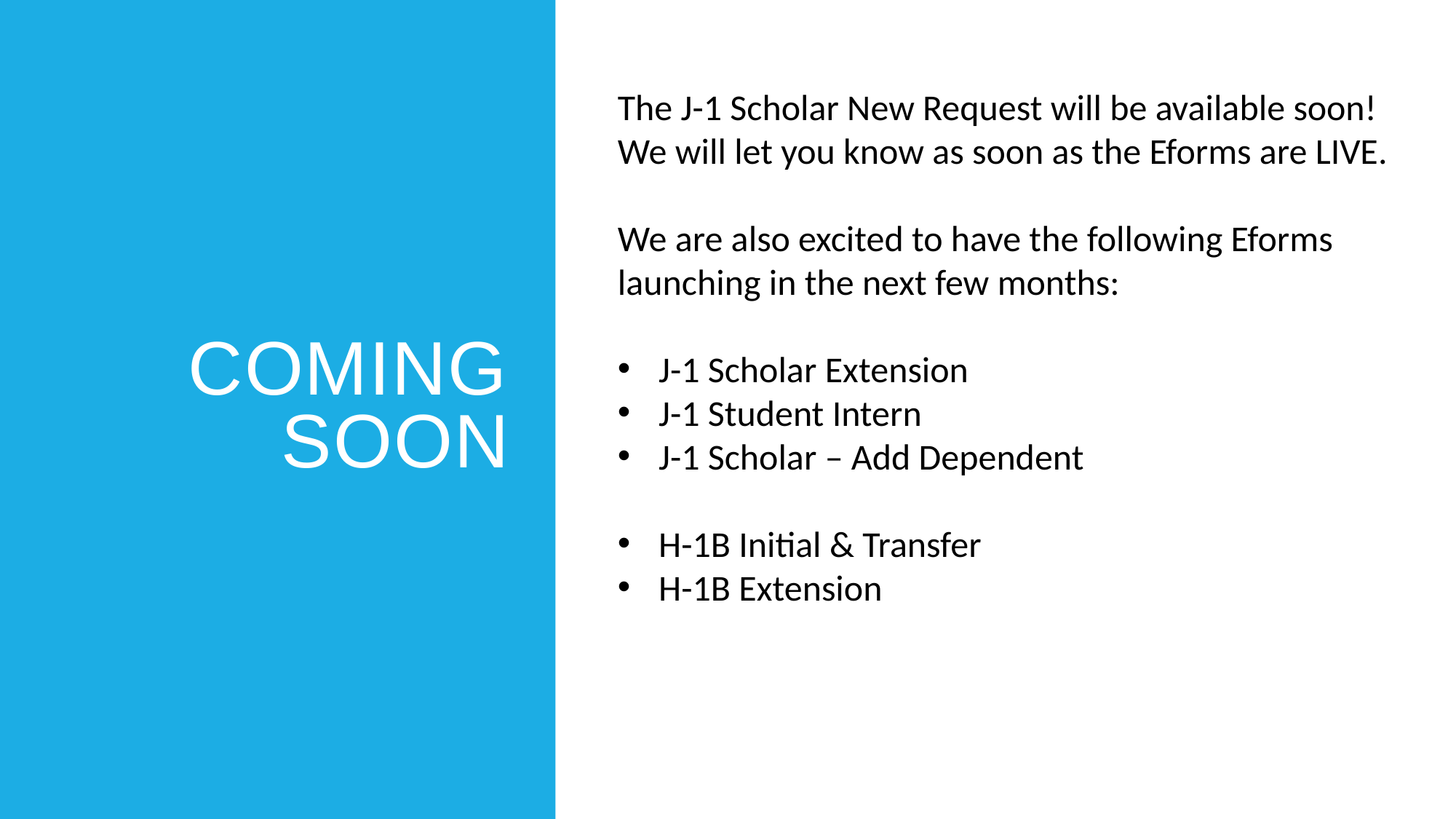

The J-1 Scholar New Request will be available soon! We will let you know as soon as the Eforms are LIVE.

We are also excited to have the following Eforms launching in the next few months:

J-1 Scholar Extension
J-1 Student Intern
J-1 Scholar – Add Dependent

H-1B Initial & Transfer
H-1B Extension

# Coming soon